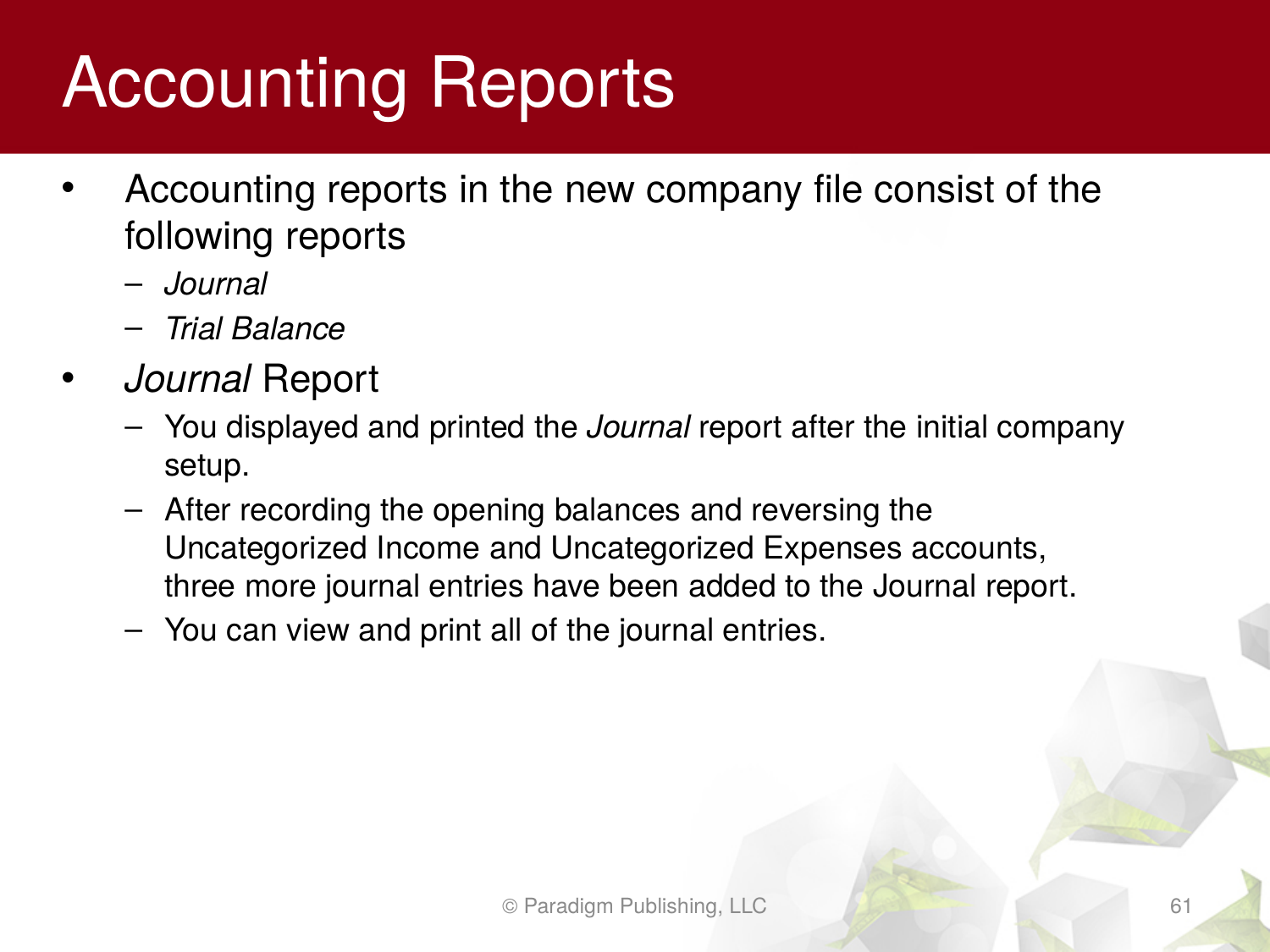

# Accounting Reports
Accounting reports in the new company file consist of the following reports
Journal
Trial Balance
Journal Report
You displayed and printed the Journal report after the initial company setup.
After recording the opening balances and reversing the Uncategorized Income and Uncategorized Expenses accounts, three more journal entries have been added to the Journal report.
You can view and print all of the journal entries.
© Paradigm Publishing, LLC
61